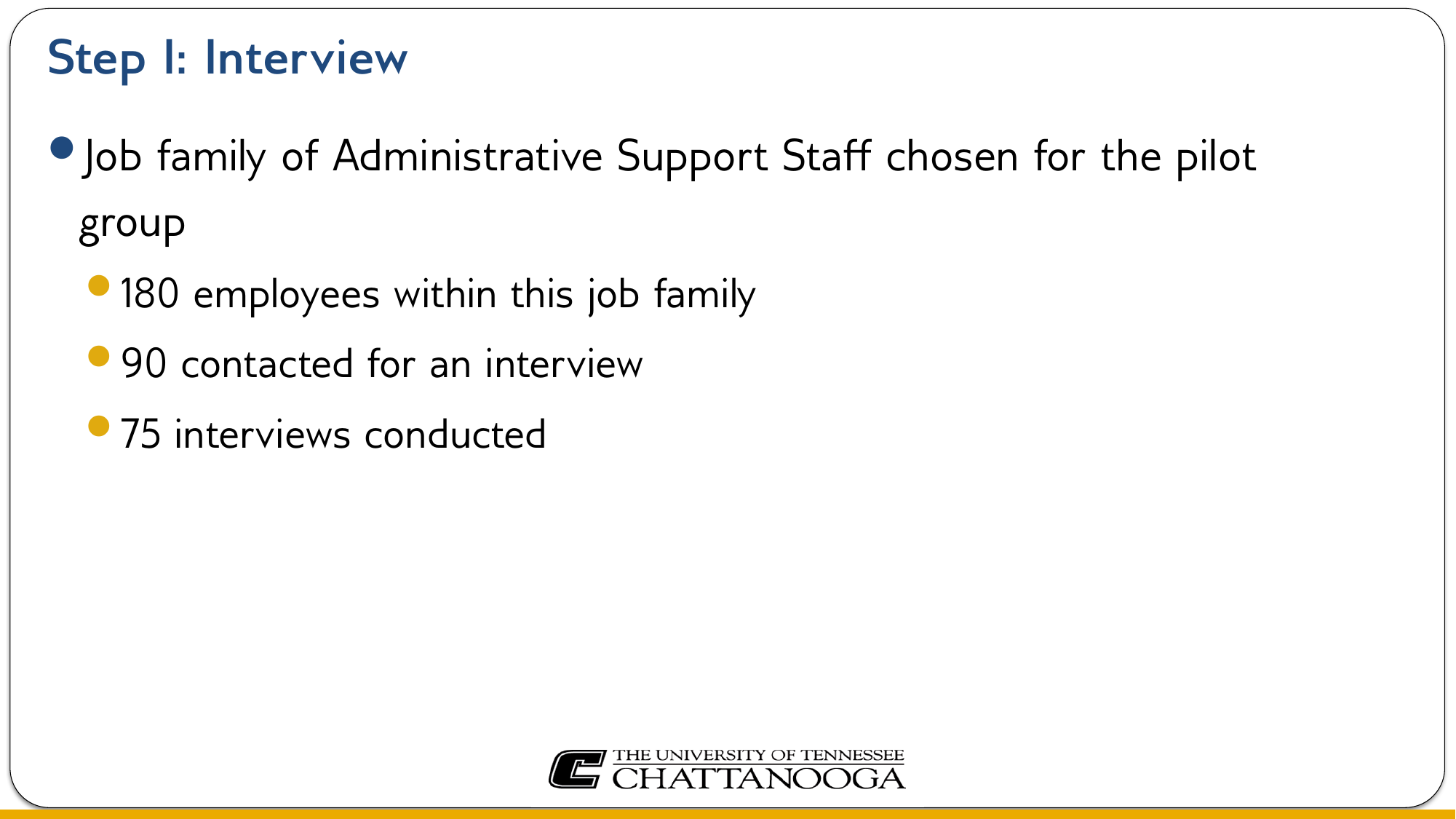

# Step I: Interview
Job family of Administrative Support Staff chosen for the pilot group
180 employees within this job family
90 contacted for an interview
75 interviews conducted